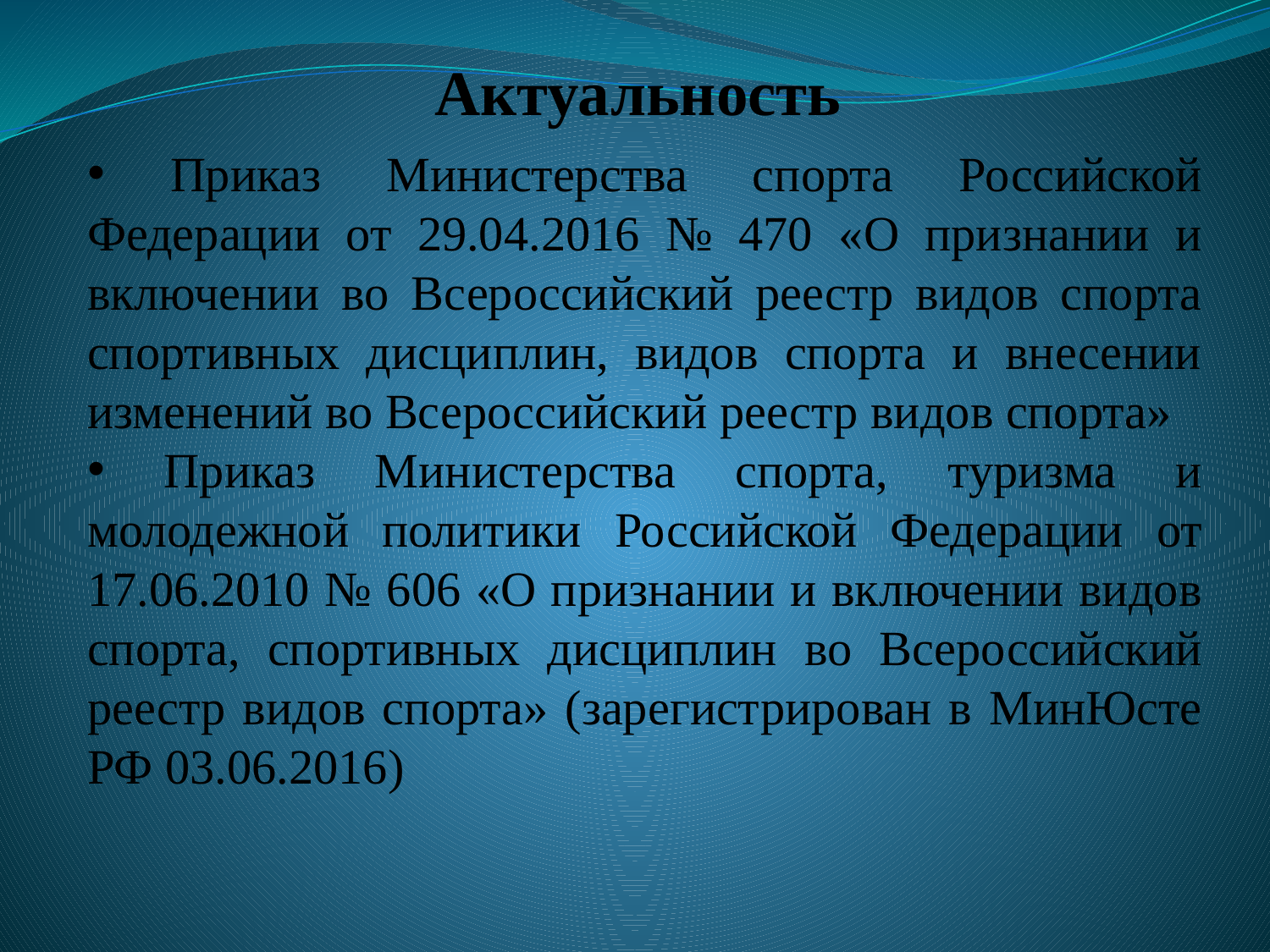

Актуальность
 Приказ Министерства спорта Российской Федерации от 29.04.2016 № 470 «О признании и включении во Всероссийский реестр видов спорта спортивных дисциплин, видов спорта и внесении изменений во Всероссийский реестр видов спорта»
 Приказ Министерства спорта, туризма и молодежной политики Российской Федерации от 17.06.2010 № 606 «О признании и включении видов спорта, спортивных дисциплин во Всероссийский реестр видов спорта» (зарегистрирован в МинЮсте РФ 03.06.2016)